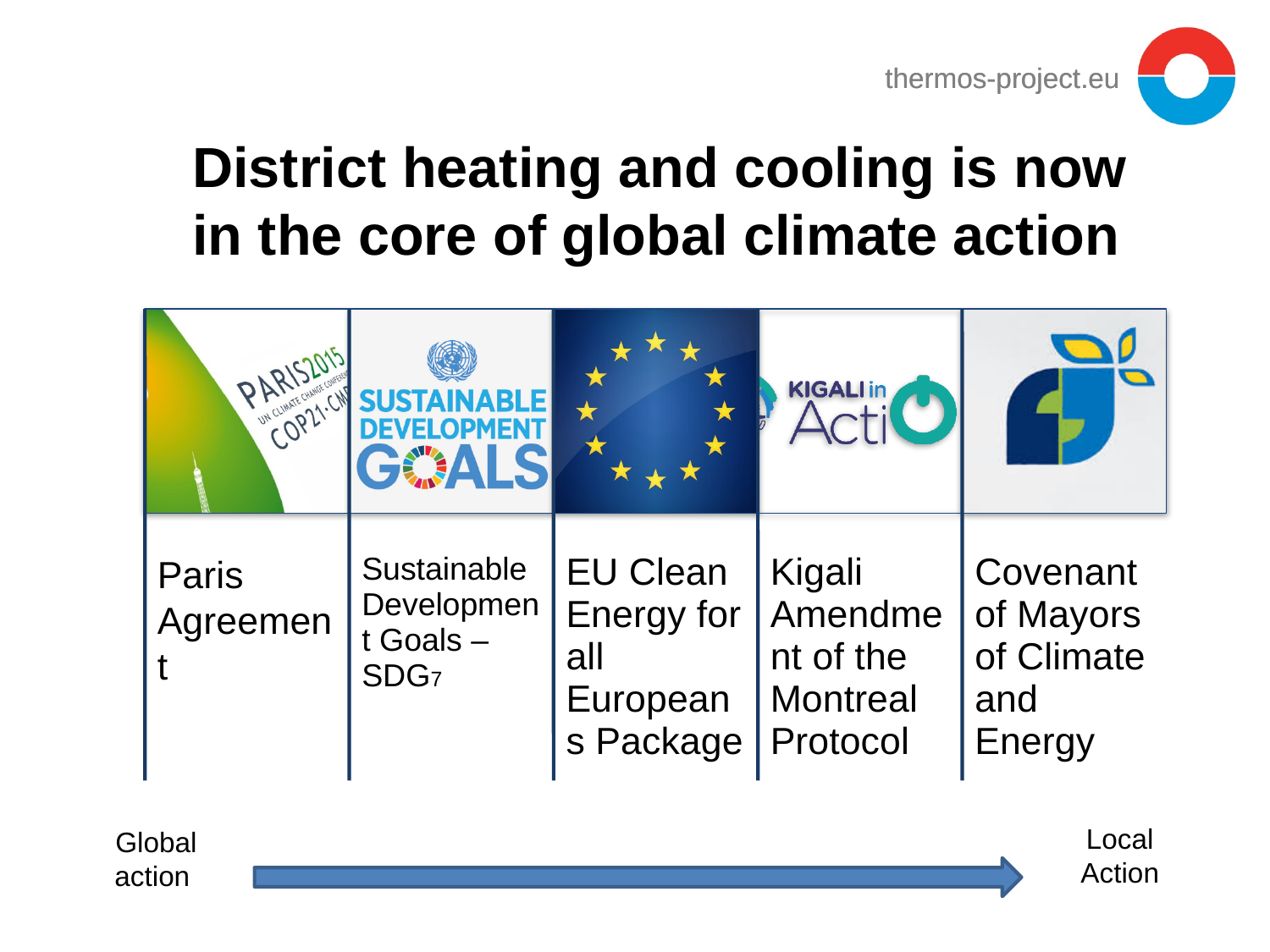

District heating and cooling is now
in the core of global climate action
Covenant of Mayors of Climate and Energy
Paris Agreement
Local Action
Global action